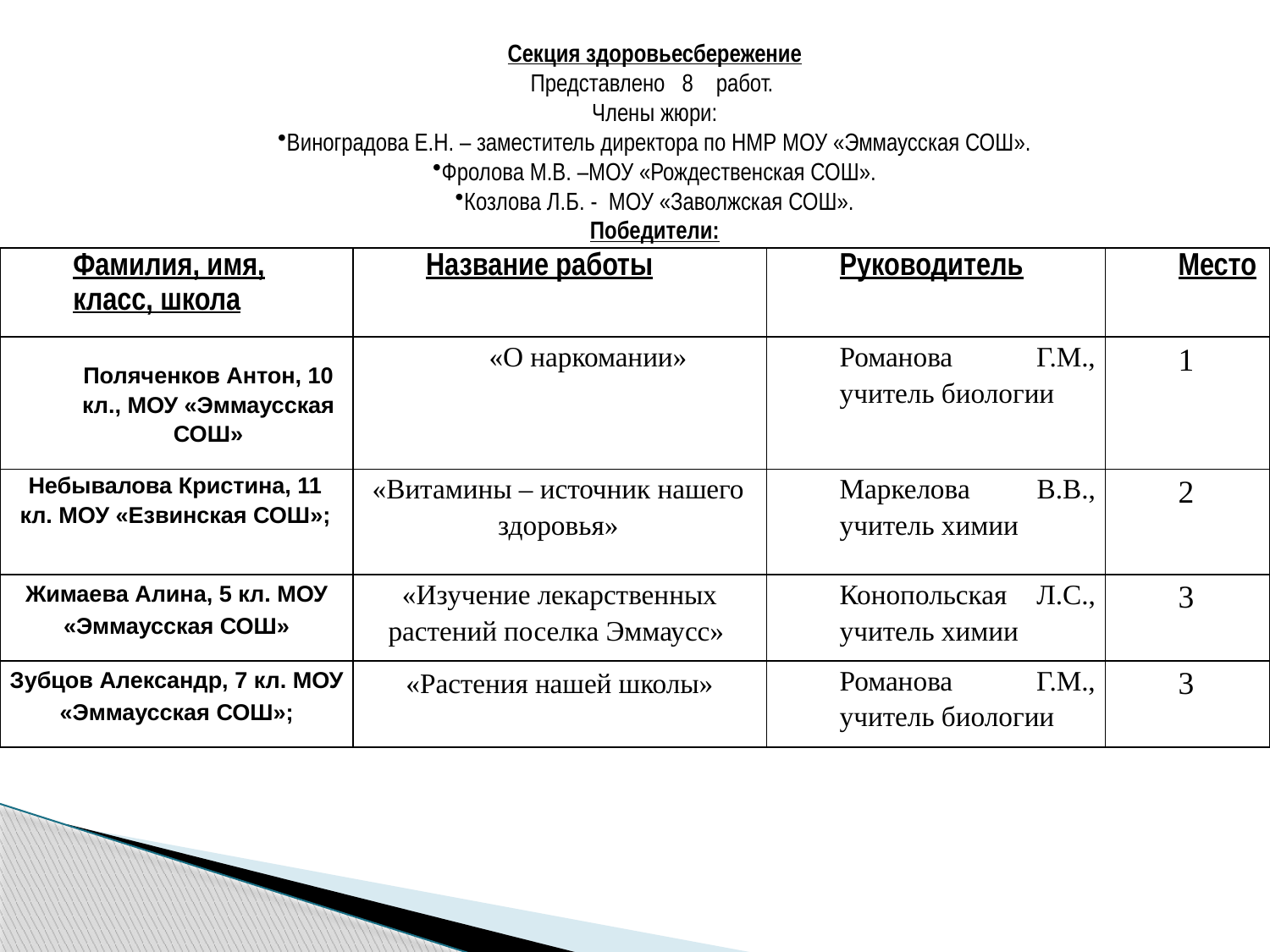

Секция здоровьесбережение
Представлено   8    работ.
Члены жюри:
Виноградова Е.Н. – заместитель директора по НМР МОУ «Эммаусская СОШ».
Фролова М.В. –МОУ «Рождественская СОШ».
Козлова Л.Б. -  МОУ «Заволжская СОШ».
Победители:
| Фамилия, имя, класс, школа | Название работы | Руководитель | Место |
| --- | --- | --- | --- |
| Поляченков Антон, 10 кл., МОУ «Эммаусская СОШ» | «О наркомании» | Романова Г.М., учитель биологии | 1 |
| Небывалова Кристина, 11 кл. МОУ «Езвинская СОШ»; | «Витамины – источник нашего здоровья» | Маркелова В.В., учитель химии | 2 |
| Жимаева Алина, 5 кл. МОУ «Эммаусская СОШ» | «Изучение лекарственных растений поселка Эммаусс» | Конопольская Л.С., учитель химии | 3 |
| Зубцов Александр, 7 кл. МОУ «Эммаусская СОШ»; | «Растения нашей школы» | Романова Г.М., учитель биологии | 3 |